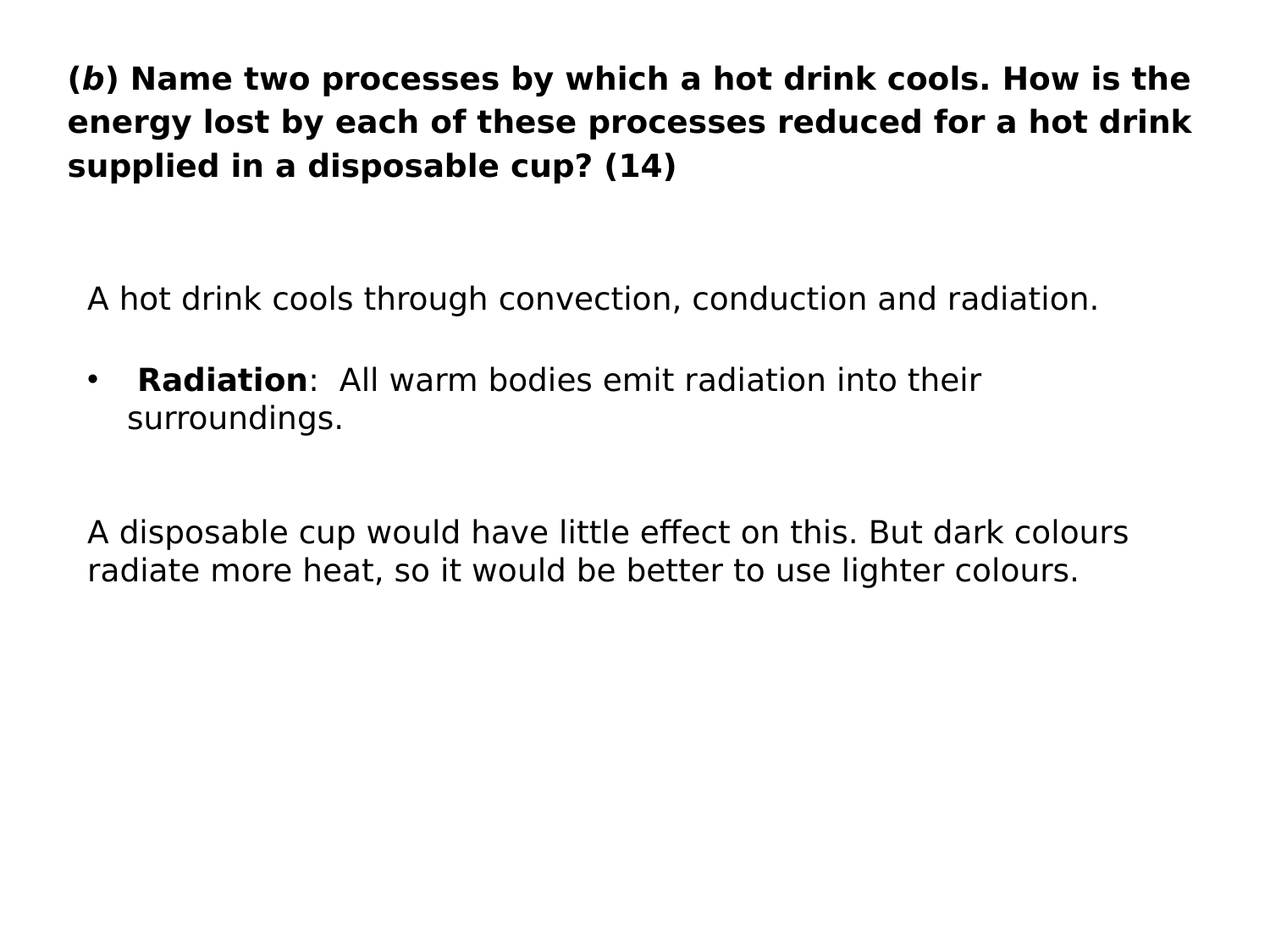

(b) Name two processes by which a hot drink cools. How is the energy lost by each of these processes reduced for a hot drink supplied in a disposable cup? (14)
A hot drink cools through convection, conduction and radiation.

 Radiation:  All warm bodies emit radiation into their surroundings.

A disposable cup would have little effect on this. But dark colours radiate more heat, so it would be better to use lighter colours.